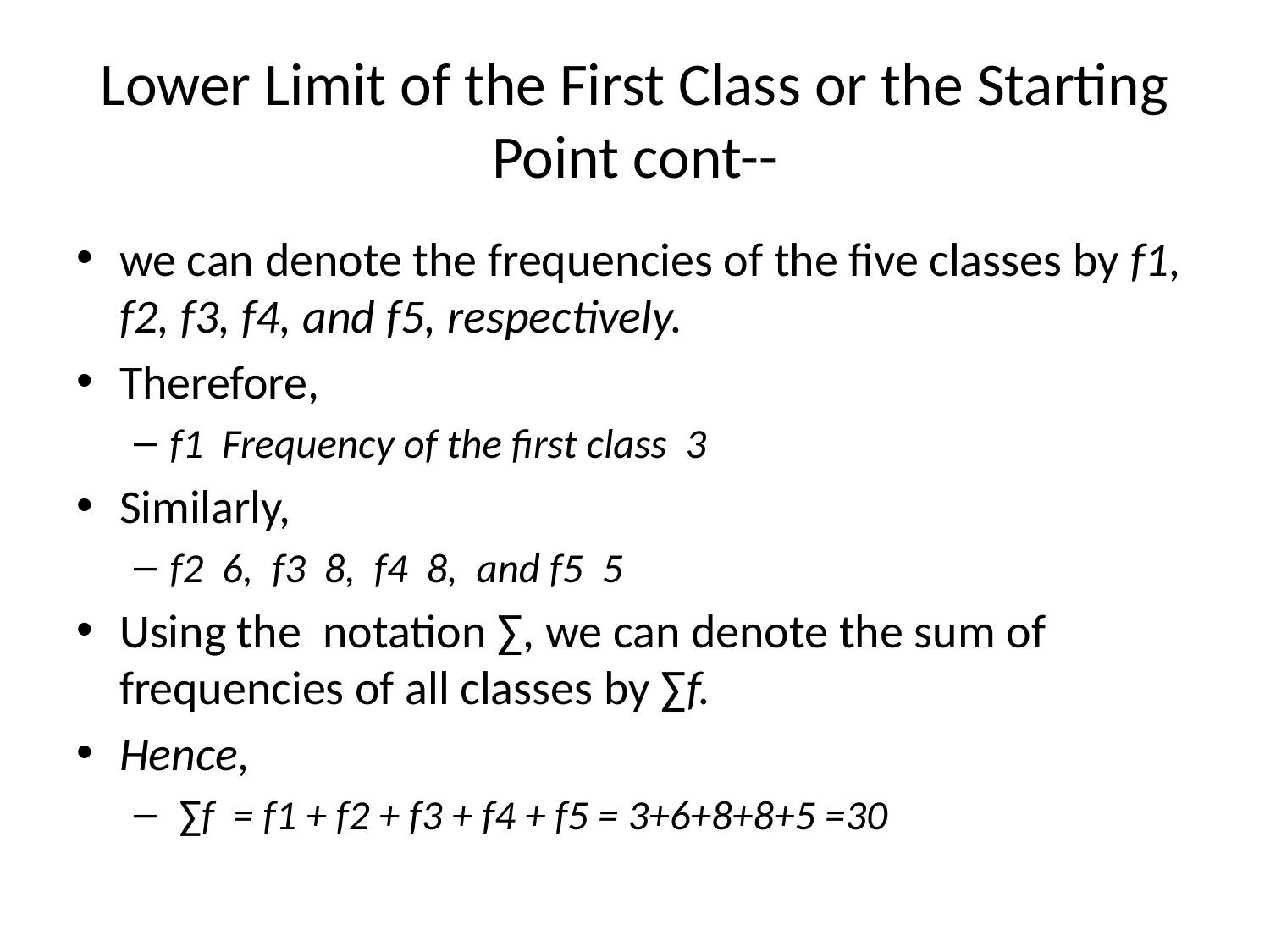

# Lower Limit of the First Class or the Starting Point cont--
we can denote the frequencies of the five classes by f1, f2, f3, f4, and f5, respectively.
Therefore,
f1  Frequency of the first class  3
Similarly,
f2  6,  f3  8,  f4  8,  and f5  5
Using the  notation ∑, we can denote the sum of frequencies of all classes by ∑f.
Hence,
 ∑f  = f1 + f2 + f3 + f4 + f5 = 3+6+8+8+5 =30